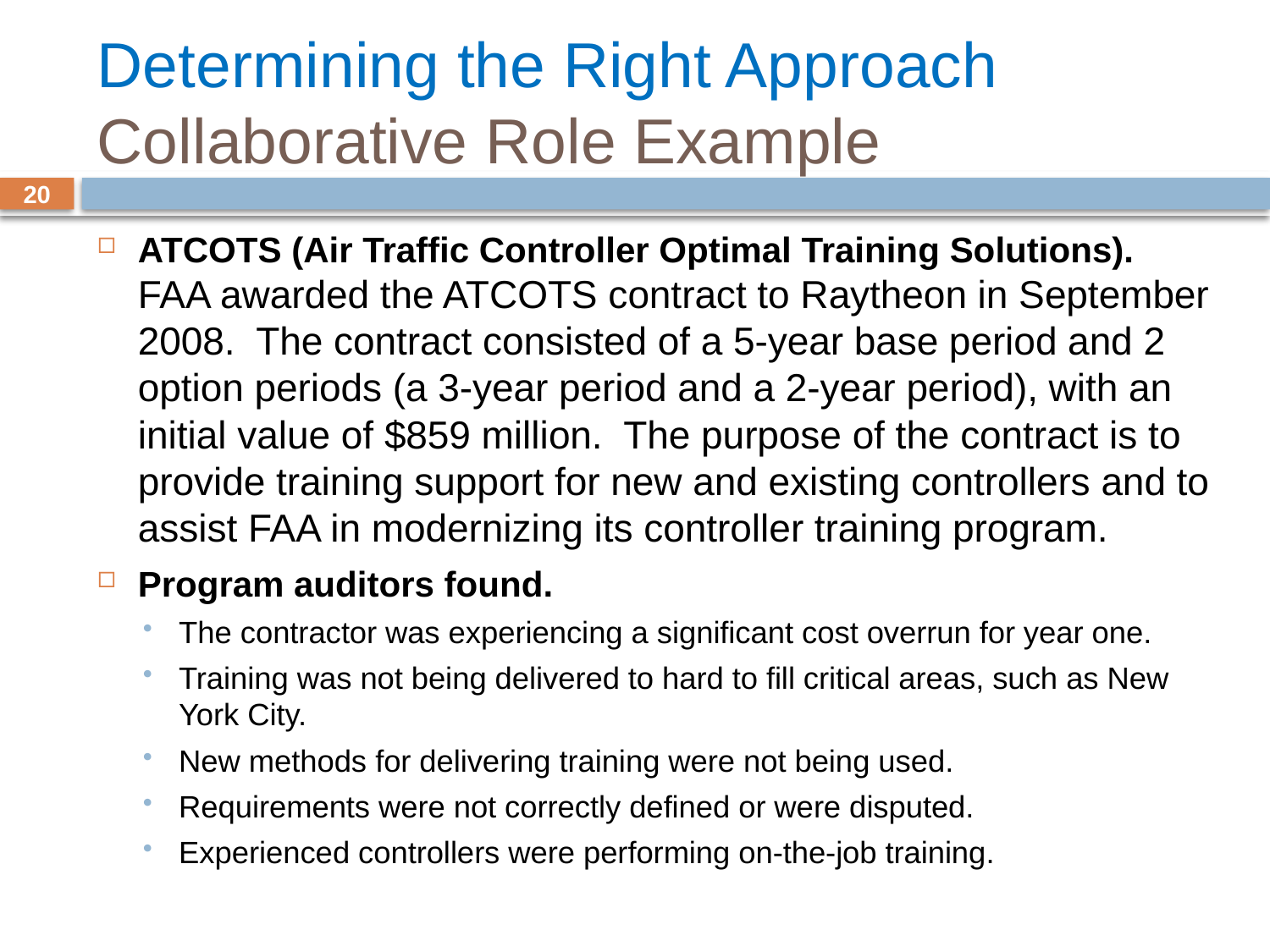

# Determining the Right Approach Collaborative Role Example
20
ATCOTS (Air Traffic Controller Optimal Training Solutions). FAA awarded the ATCOTS contract to Raytheon in September 2008.  The contract consisted of a 5-year base period and 2 option periods (a 3-year period and a 2-year period), with an initial value of $859 million.  The purpose of the contract is to provide training support for new and existing controllers and to assist FAA in modernizing its controller training program.
Program auditors found.
The contractor was experiencing a significant cost overrun for year one.
Training was not being delivered to hard to fill critical areas, such as New York City.
New methods for delivering training were not being used.
Requirements were not correctly defined or were disputed.
Experienced controllers were performing on-the-job training.